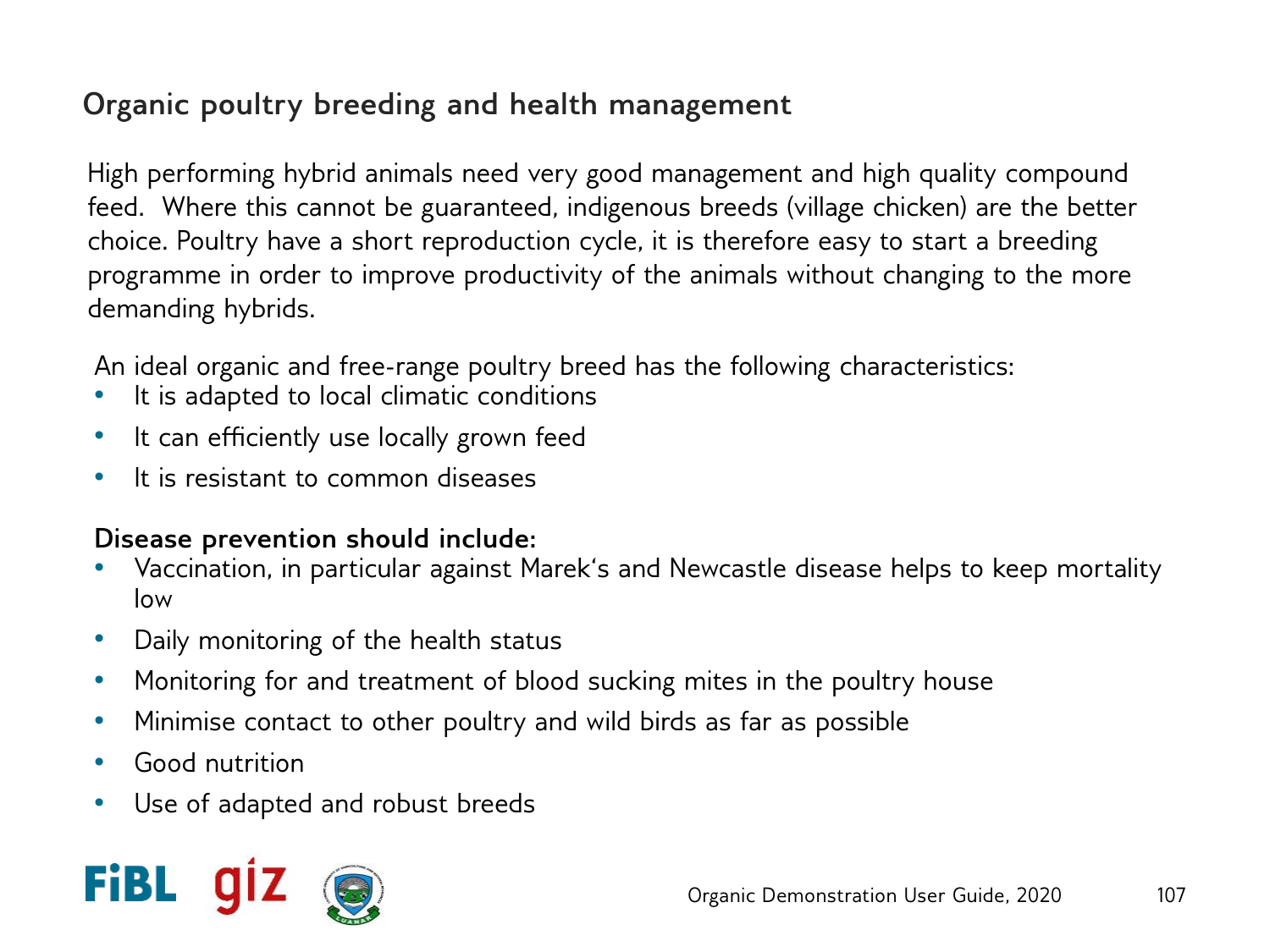

# Organic poultry breeding and health management
High performing hybrid animals need very good management and high quality compound feed.  Where this cannot be guaranteed, indigenous breeds (village chicken) are the better choice. Poultry have a short reproduction cycle, it is therefore easy to start a breeding programme in order to improve productivity of the animals without changing to the more demanding hybrids.
An ideal organic and free-range poultry breed has the following characteristics:
It is adapted to local climatic conditions
It can efficiently use locally grown feed
It is resistant to common diseases
Disease prevention should include:
Vaccination, in particular against Marek‘s and Newcastle disease helps to keep mortality low
Daily monitoring of the health status
Monitoring for and treatment of blood sucking mites in the poultry house
Minimise contact to other poultry and wild birds as far as possible
Good nutrition
Use of adapted and robust breeds
Organic Demonstration User Guide, 2020
107